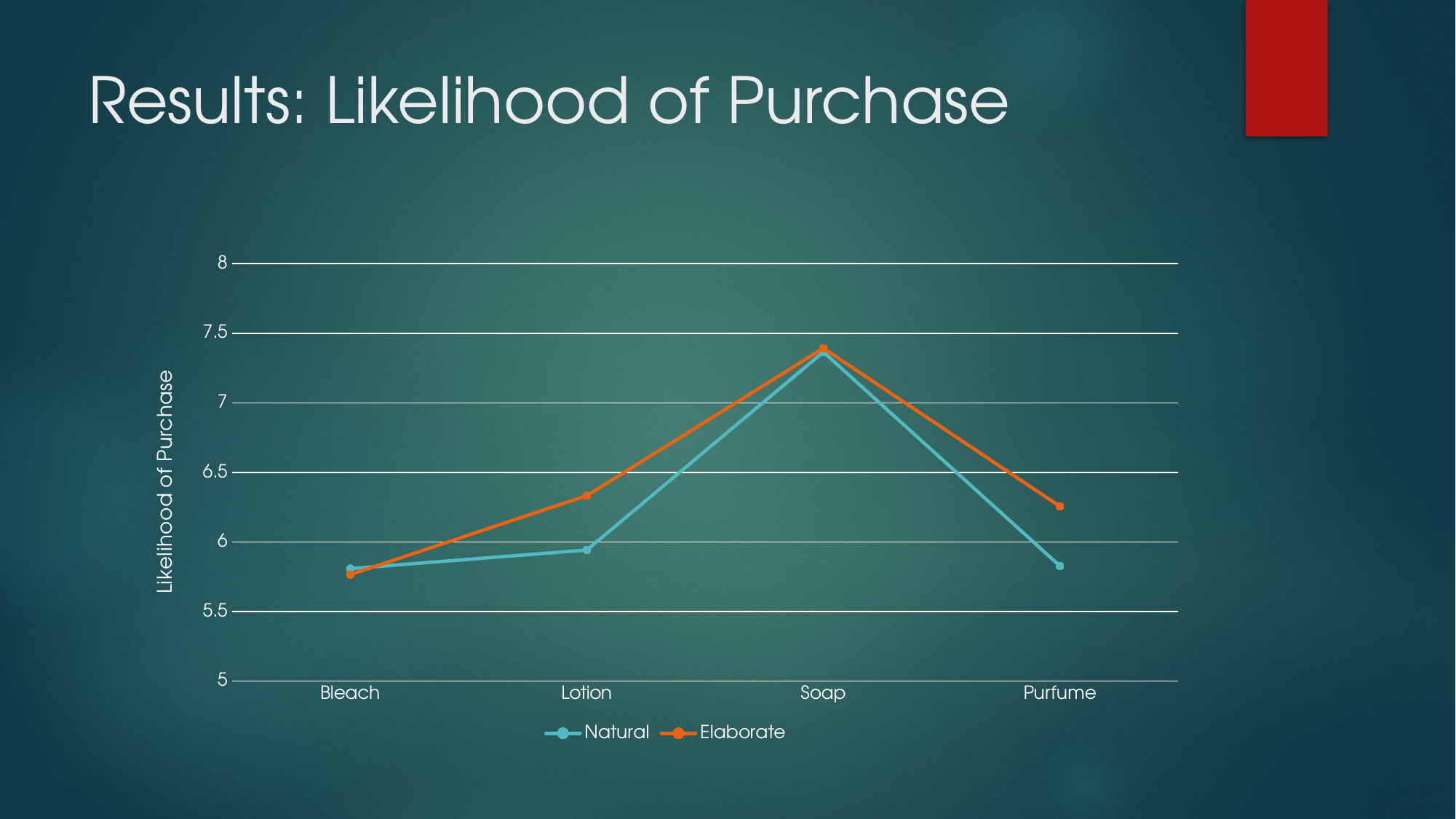

# Results: Likelihood of Purchase

### Chart

| Category | Natural | Elaborate |
|---|---|---|
| Bleach | 5.807999999999999 | 5.764999999999999 |
| Lotion | 5.942 | 6.333 |
| Soap | 7.364999999999999 | 7.391999999999999 |
| Purfume | 5.826999999999999 | 6.254999999999999 |